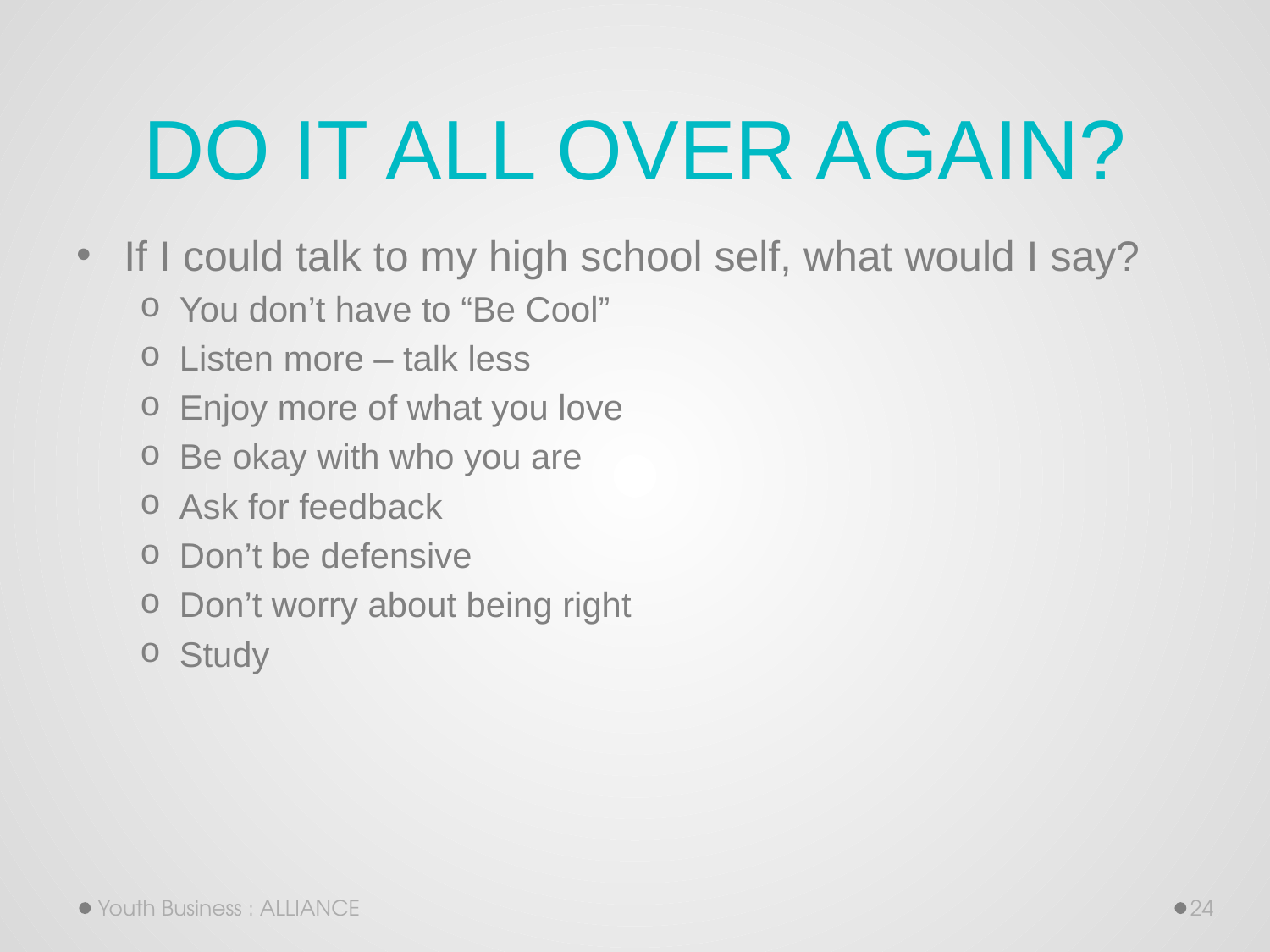

# Do it all over again?
If I could talk to my high school self, what would I say?
You don’t have to “Be Cool”
Listen more – talk less
Enjoy more of what you love
Be okay with who you are
Ask for feedback
Don’t be defensive
Don’t worry about being right
Study

Youth Business : ALLIANCE
24